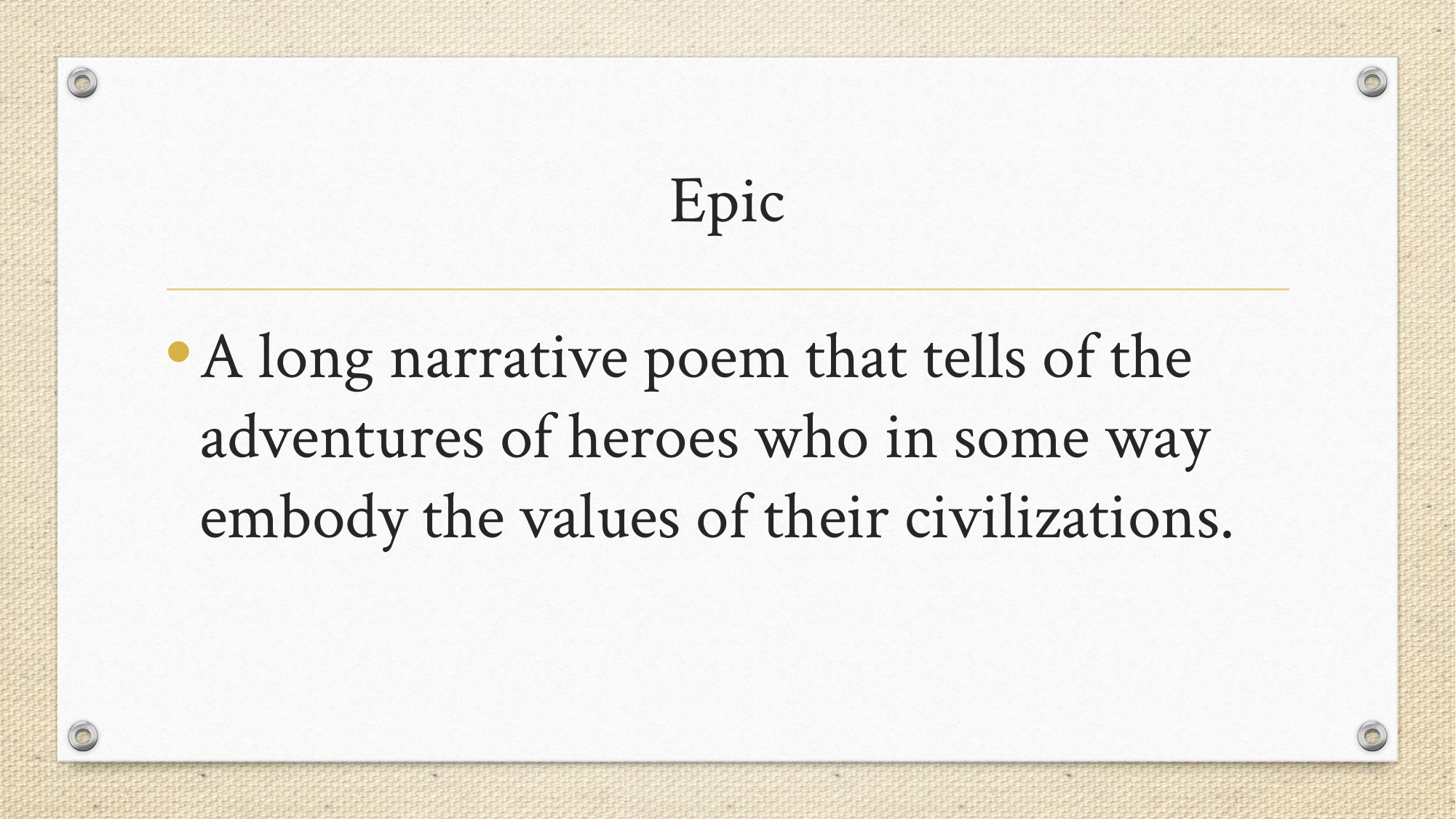

# Epic
A long narrative poem that tells of the adventures of heroes who in some way embody the values of their civilizations.